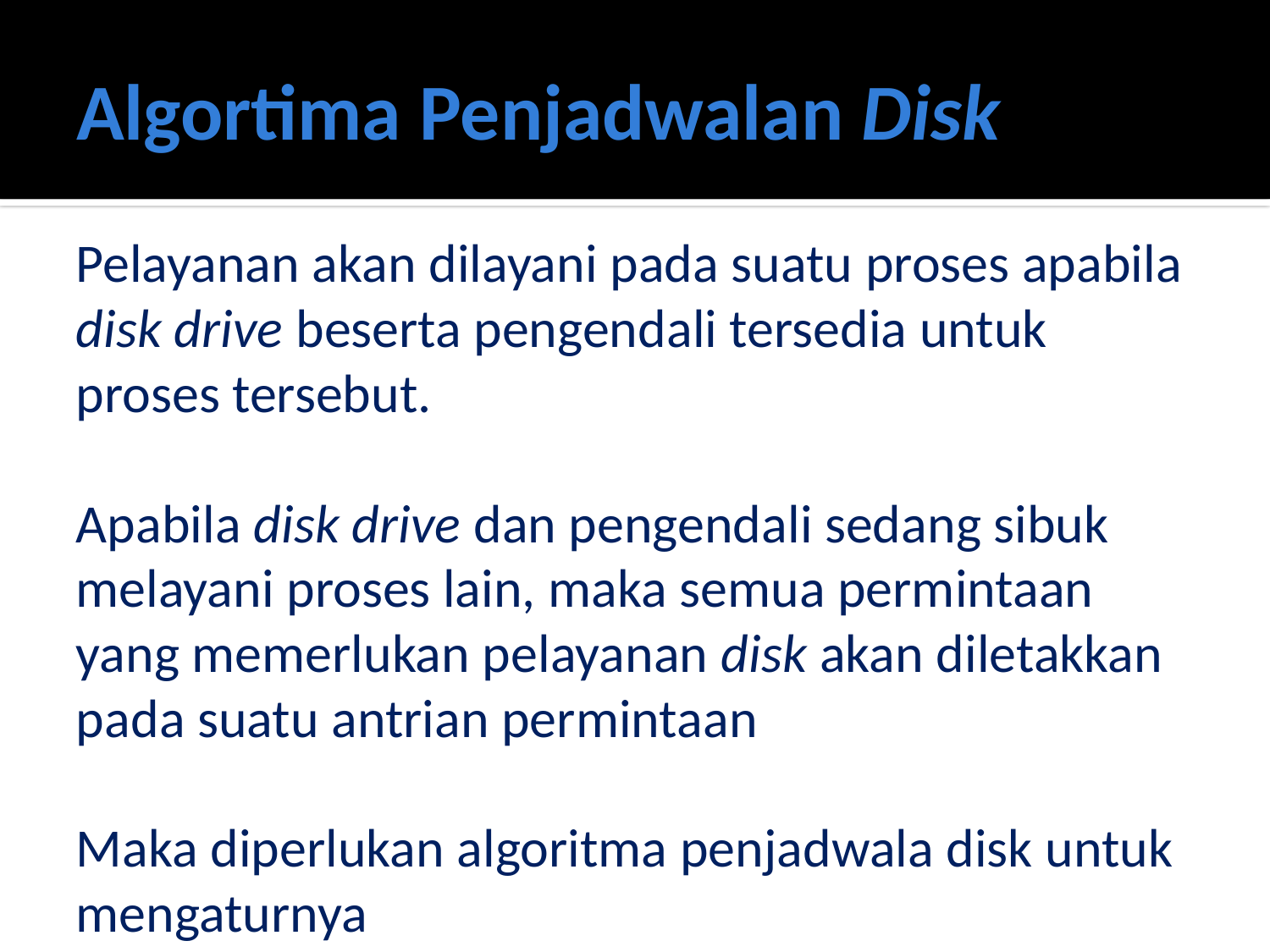

# Algortima Penjadwalan Disk
Pelayanan akan dilayani pada suatu proses apabila disk drive beserta pengendali tersedia untuk proses tersebut.

Apabila disk drive dan pengendali sedang sibuk melayani proses lain, maka semua permintaan yang memerlukan pelayanan disk akan diletakkan pada suatu antrian permintaan

Maka diperlukan algoritma penjadwala disk untuk mengaturnya